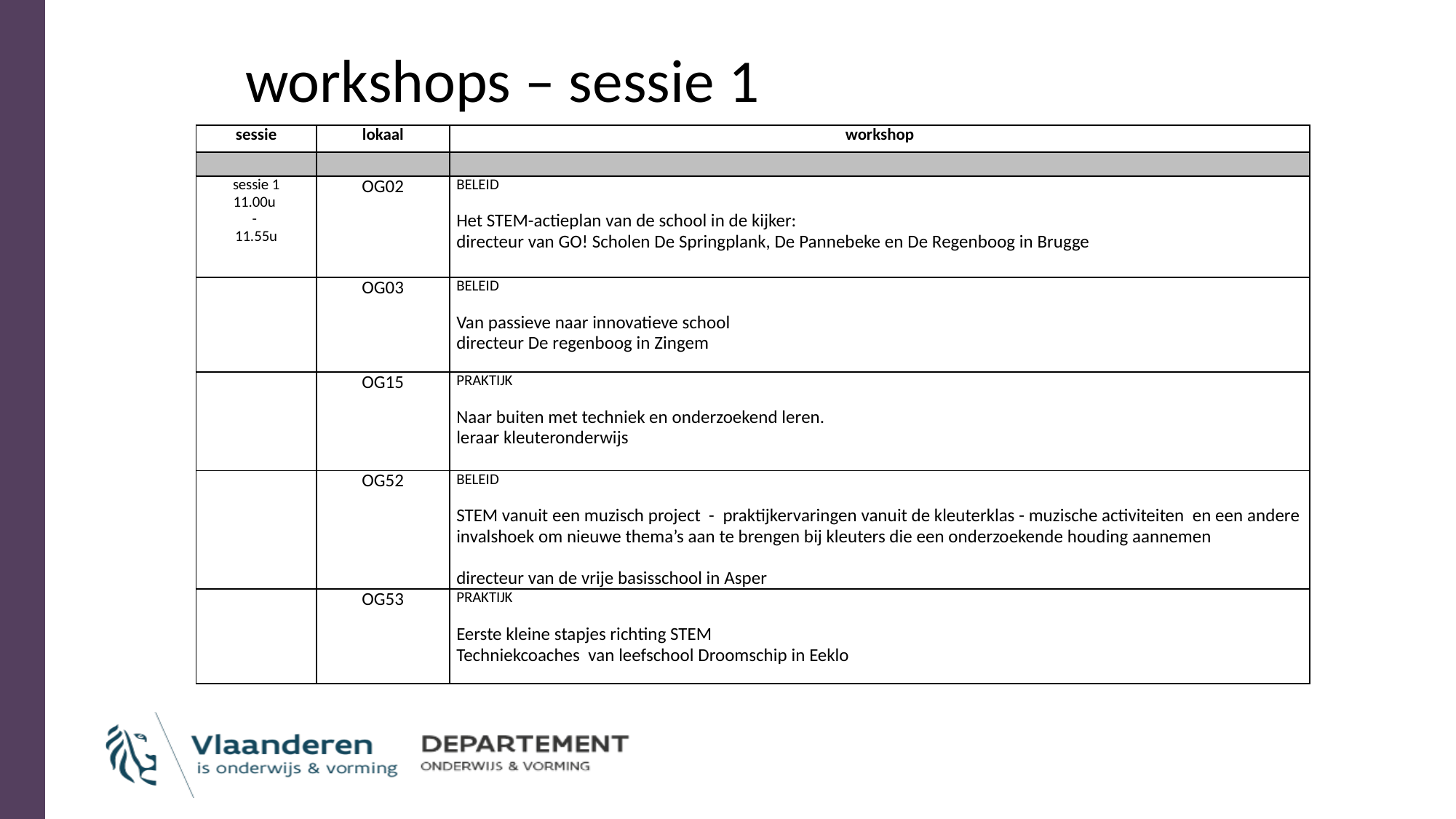

# workshops – sessie 1
| sessie | lokaal | workshop |
| --- | --- | --- |
|  |  |  |
| sessie 1 11.00u - 11.55u | OG02 | BELEID   Het STEM-actieplan van de school in de kijker: directeur van GO! Scholen De Springplank, De Pannebeke en De Regenboog in Brugge |
|  | OG03 | BELEID   Van passieve naar innovatieve school directeur De regenboog in Zingem |
|  | OG15 | PRAKTIJK   Naar buiten met techniek en onderzoekend leren. leraar kleuteronderwijs |
|  | OG52 | BELEID   STEM vanuit een muzisch project - praktijkervaringen vanuit de kleuterklas - muzische activiteiten en een andere invalshoek om nieuwe thema’s aan te brengen bij kleuters die een onderzoekende houding aannemen directeur van de vrije basisschool in Asper |
|  | OG53 | PRAKTIJK   Eerste kleine stapjes richting STEM Techniekcoaches van leefschool Droomschip in Eeklo |